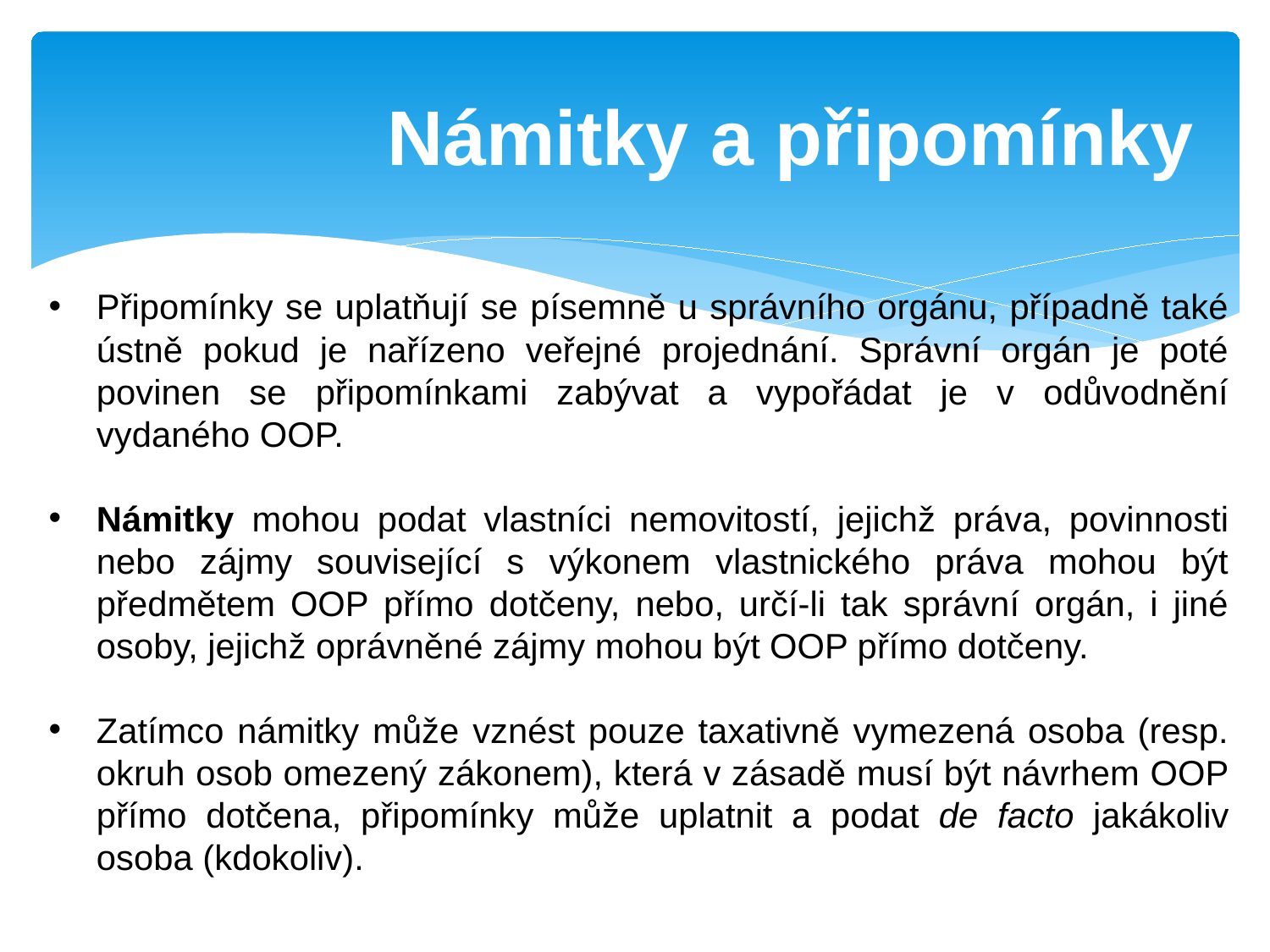

Námitky a připomínky

Připomínky se uplatňují se písemně u správního orgánu, případně také ústně pokud je nařízeno veřejné projednání. Správní orgán je poté povinen se připomínkami zabývat a vypořádat je v odůvodnění vydaného OOP.

Námitky mohou podat vlastníci nemovitostí, jejichž práva, povinnosti nebo zájmy související s výkonem vlastnického práva mohou být předmětem OOP přímo dotčeny, nebo, určí-li tak správní orgán, i jiné osoby, jejichž oprávněné zájmy mohou být OOP přímo dotčeny.

Zatímco námitky může vznést pouze taxativně vymezená osoba (resp. okruh osob omezený zákonem), která v zásadě musí být návrhem OOP přímo dotčena, připomínky může uplatnit a podat de facto jakákoliv osoba (kdokoliv).